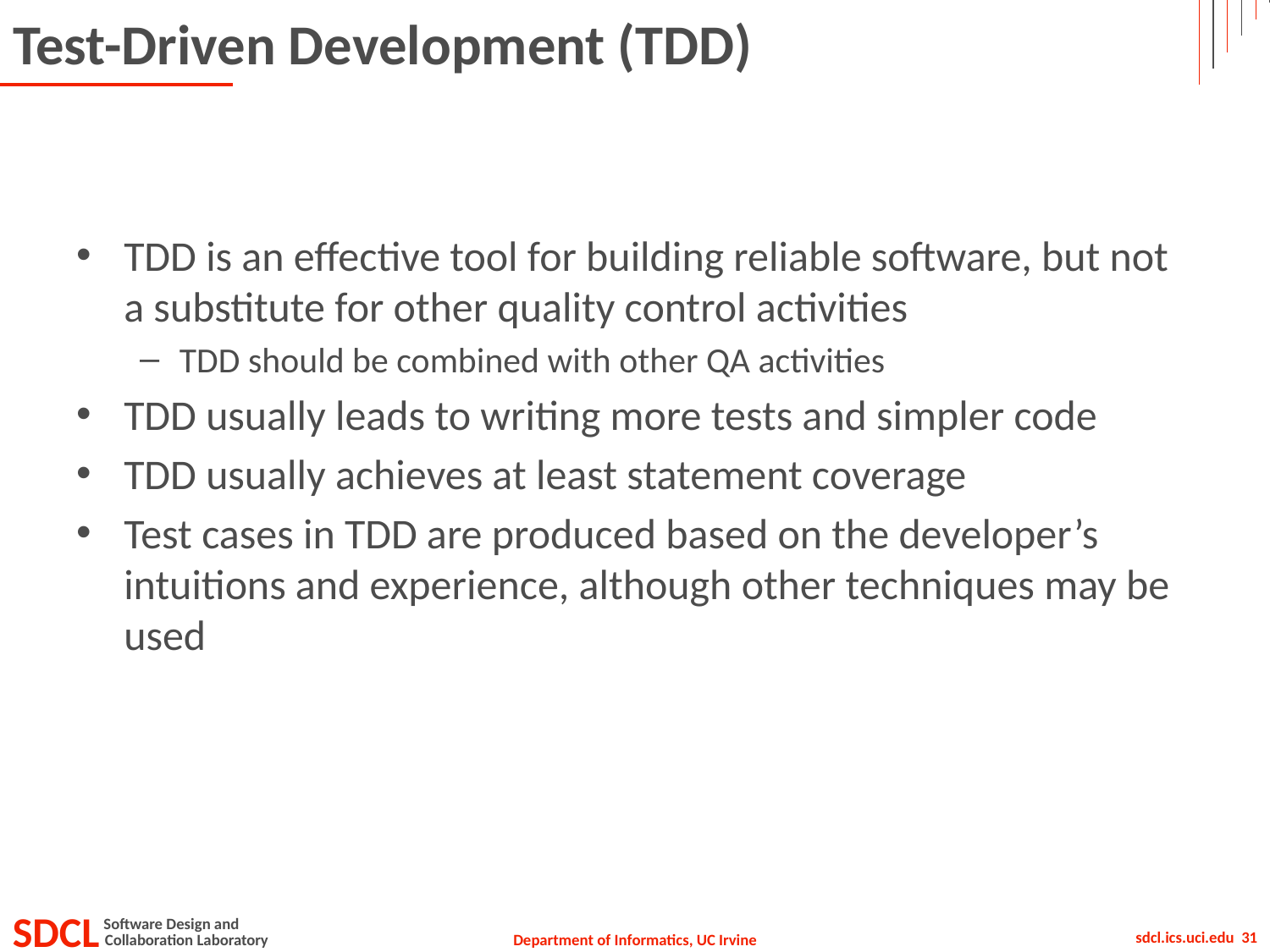

# Test-Driven Development (TDD)
TDD is an effective tool for building reliable software, but not a substitute for other quality control activities
TDD should be combined with other QA activities
TDD usually leads to writing more tests and simpler code
TDD usually achieves at least statement coverage
Test cases in TDD are produced based on the developer’s intuitions and experience, although other techniques may be used